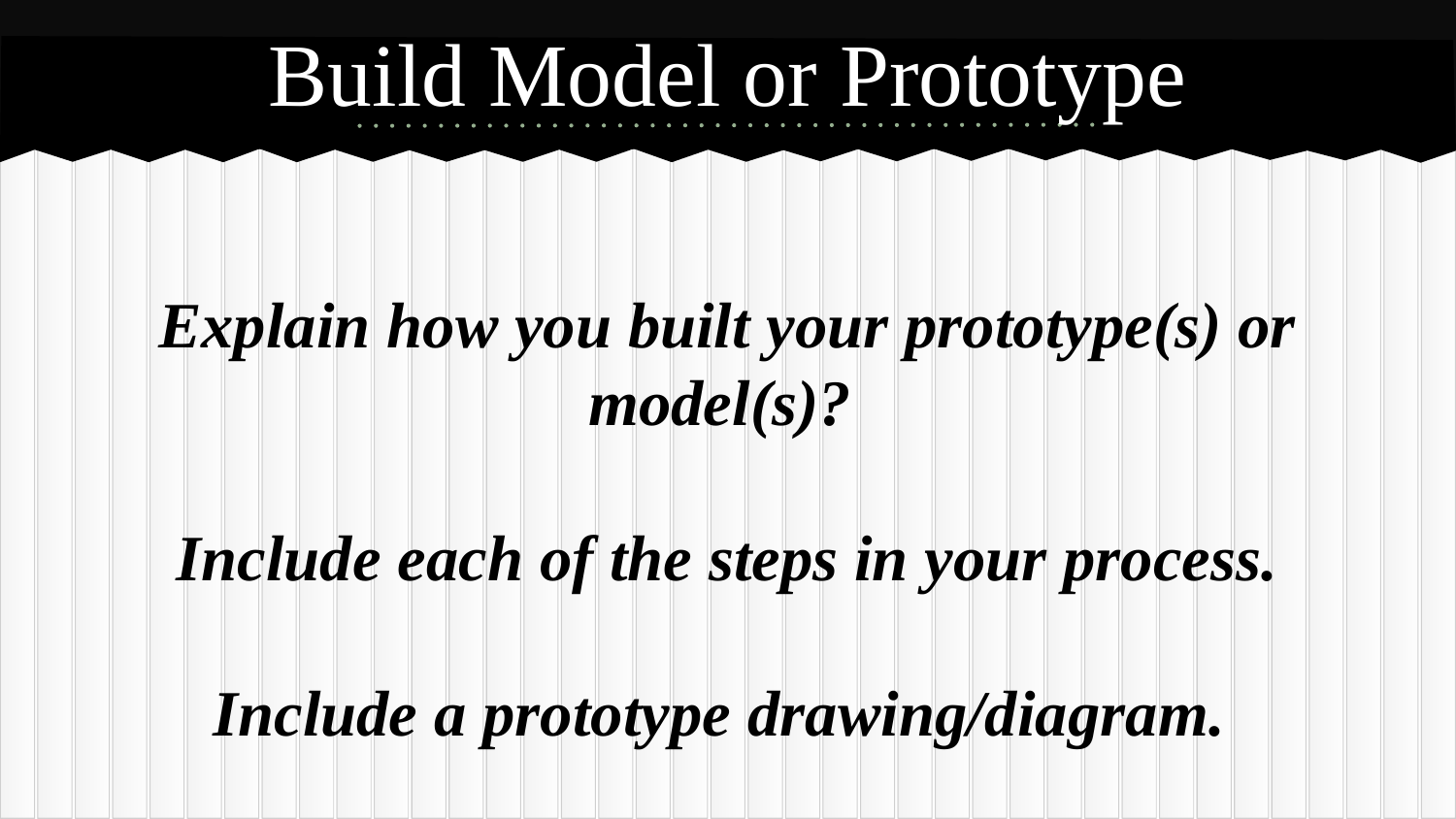

# Build Model or Prototype

Explain how you built your prototype(s) or model(s)?

Include each of the steps in your process.

Include a prototype drawing/diagram.